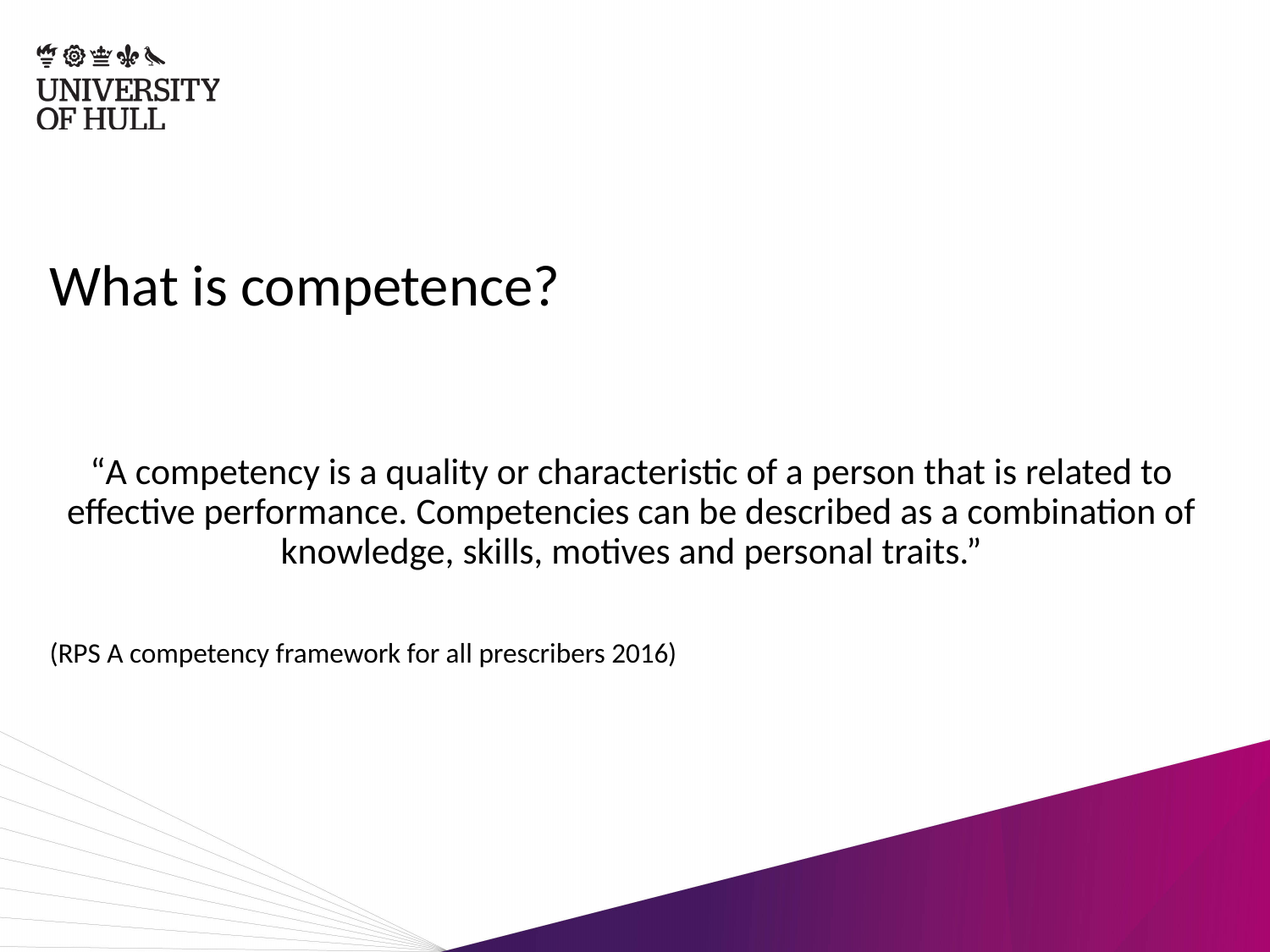

# What is competence?
“A competency is a quality or characteristic of a person that is related to effective performance. Competencies can be described as a combination of knowledge, skills, motives and personal traits.”

(RPS A competency framework for all prescribers 2016)